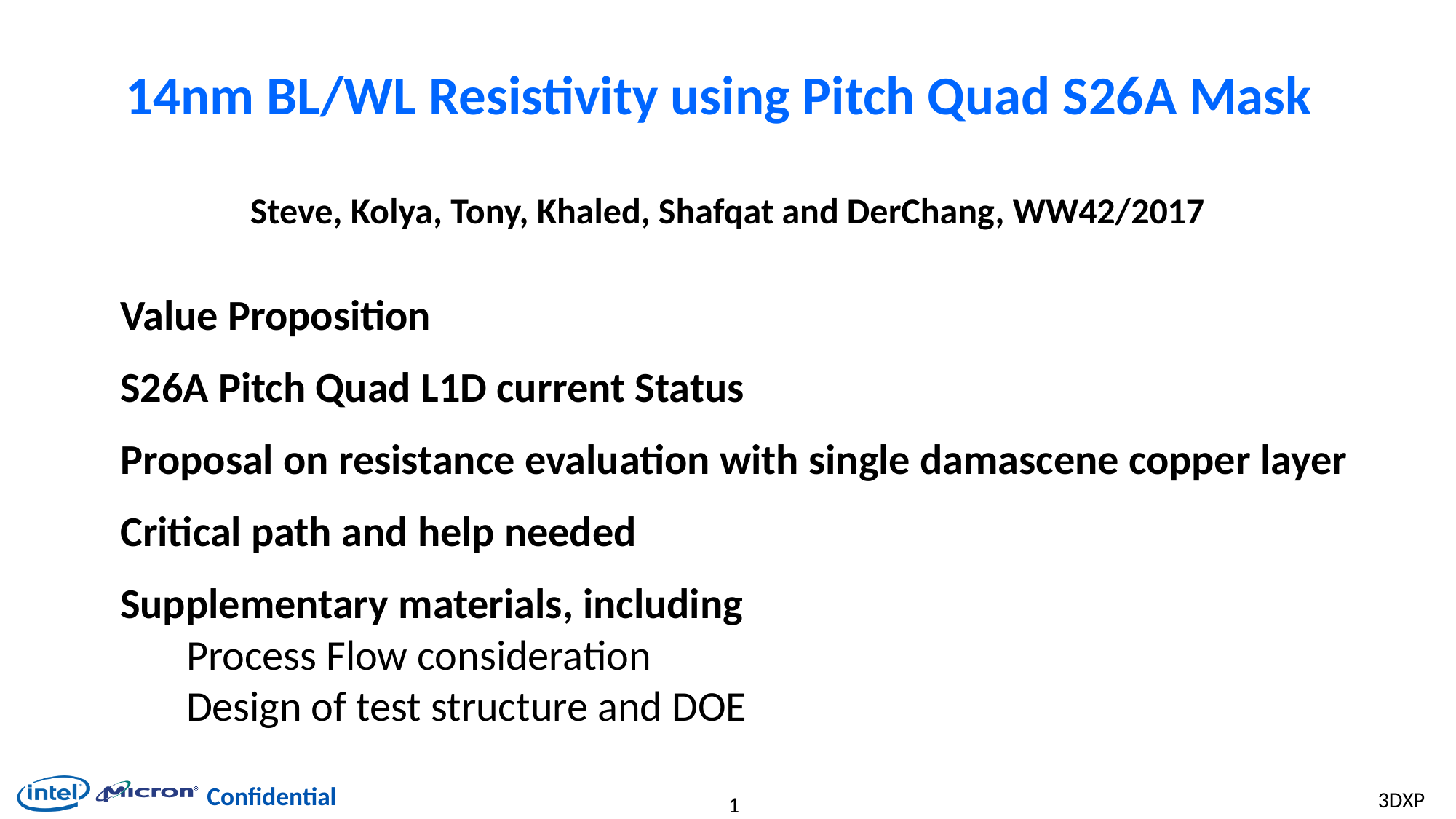

# 14nm BL/WL Resistivity using Pitch Quad S26A Mask
Steve, Kolya, Tony, Khaled, Shafqat and DerChang, WW42/2017
Value Proposition
S26A Pitch Quad L1D current Status
Proposal on resistance evaluation with single damascene copper layer
Critical path and help needed
Supplementary materials, including
Process Flow consideration
Design of test structure and DOE